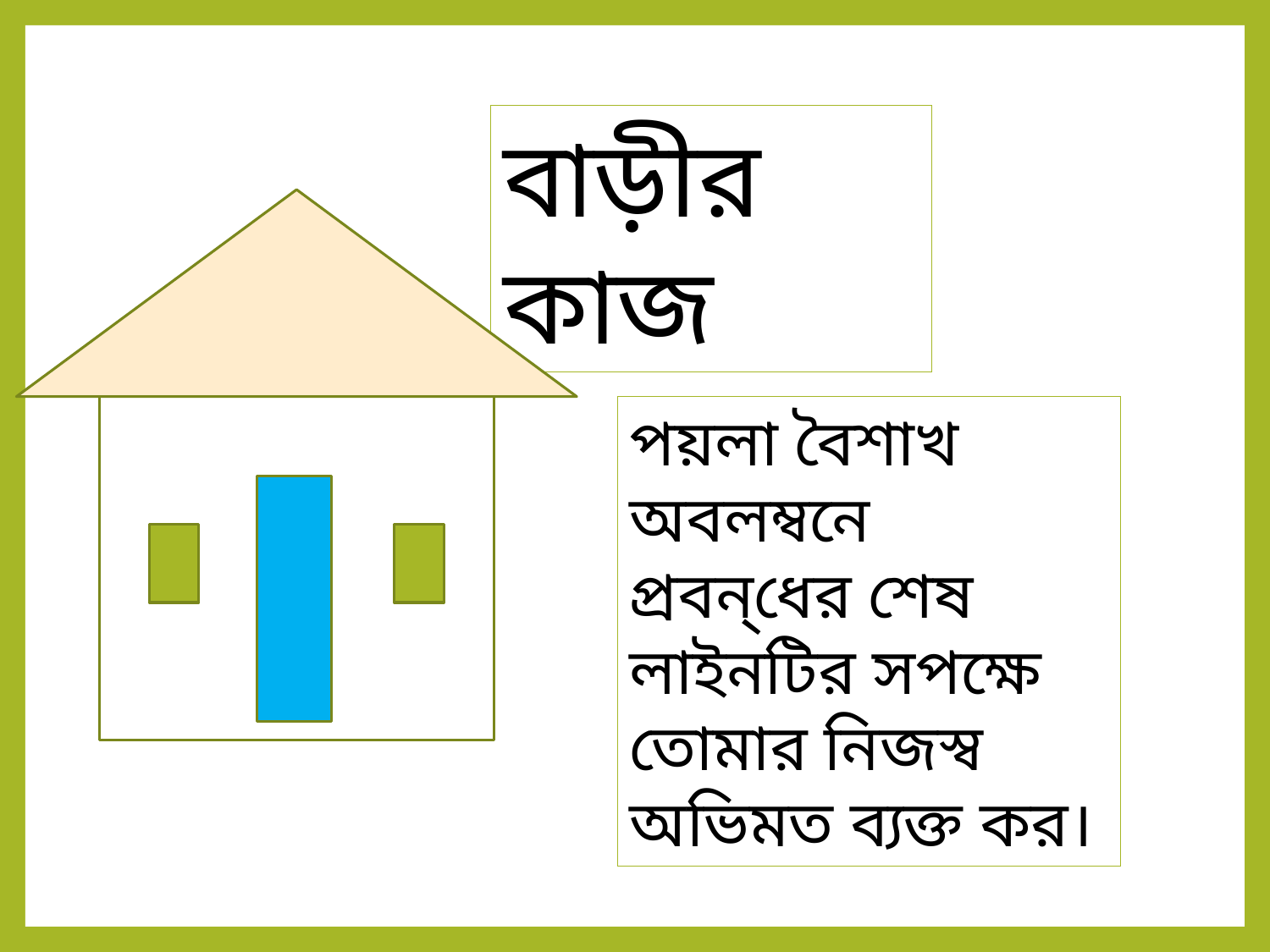

বাড়ীর কাজ

পয়লা বৈশাখ অবলম্বনে প্রবন্ধের শেষ লাইনটির সপক্ষে তোমার নিজস্ব অভিমত ব্যক্ত কর।